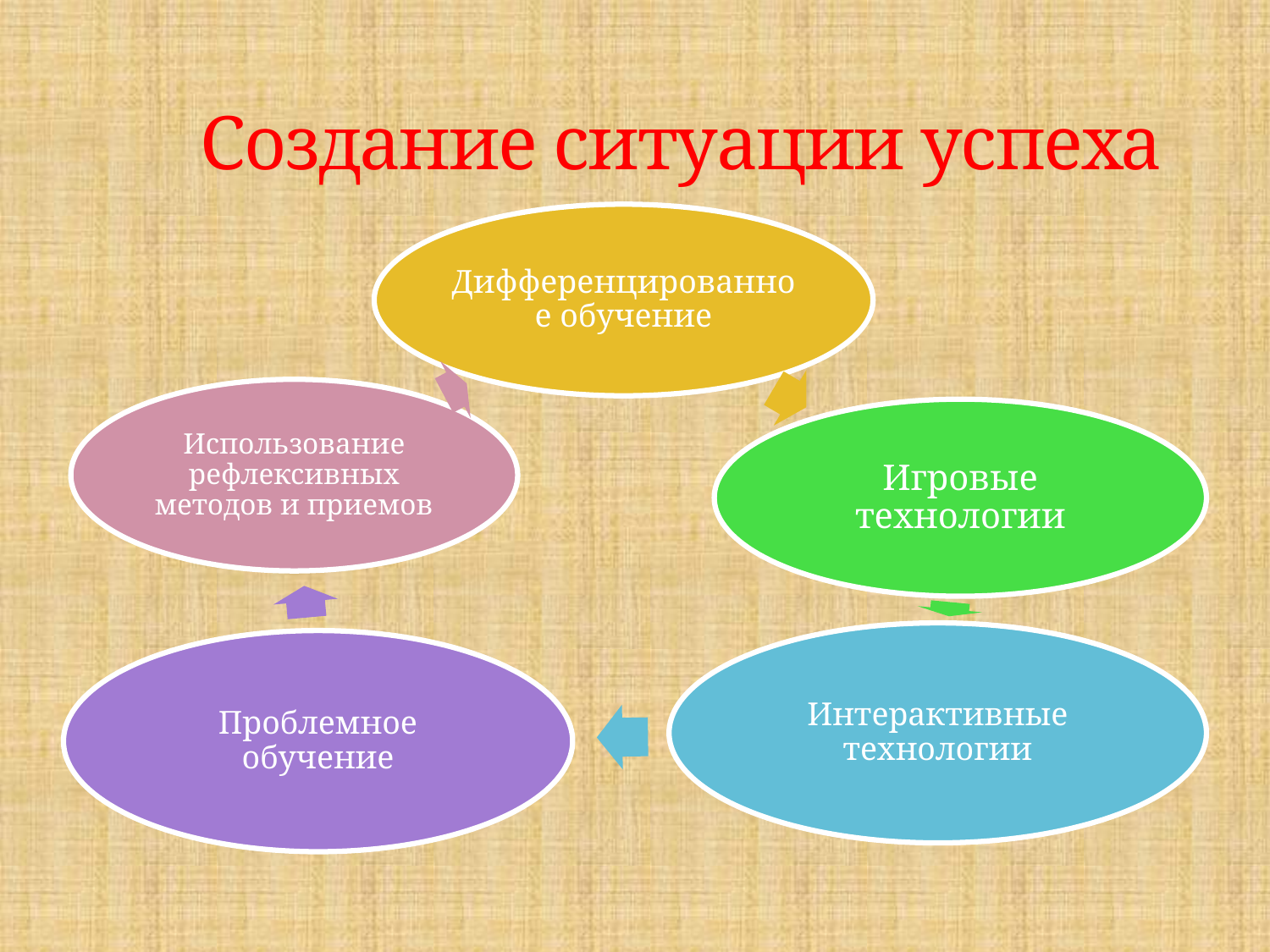

# Создание ситуации успеха
Дифференцированное обучение

Игровые технологии

Интерактивные технологии

Проблемное обучение

Использование рефлексивных методов и приемов